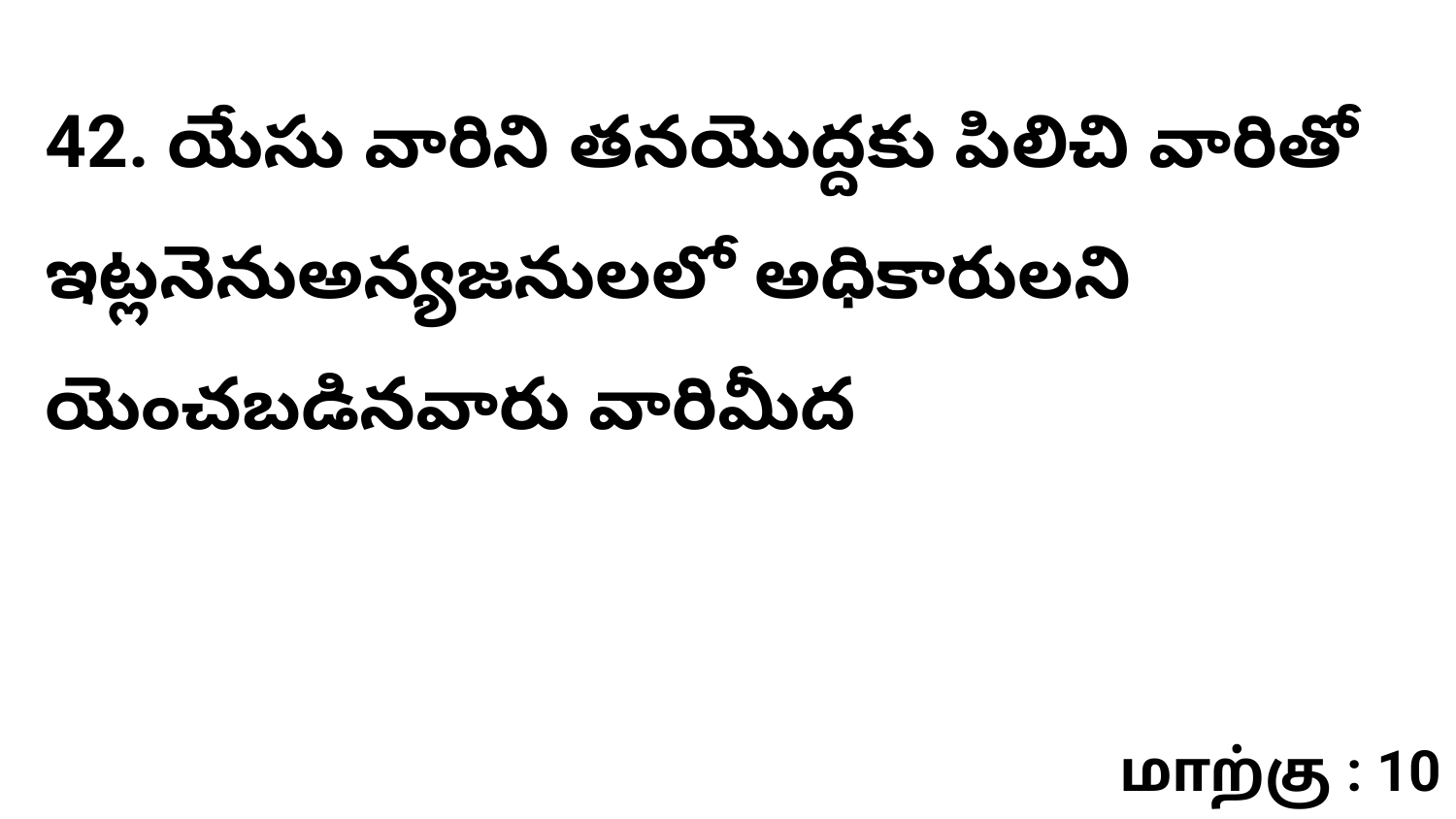

42. యేసు వారిని తనయొద్దకు పిలిచి వారితో ఇట్లనెనుఅన్యజనులలో అధికారులని యెంచబడినవారు వారిమీద
மாற்கு : 10